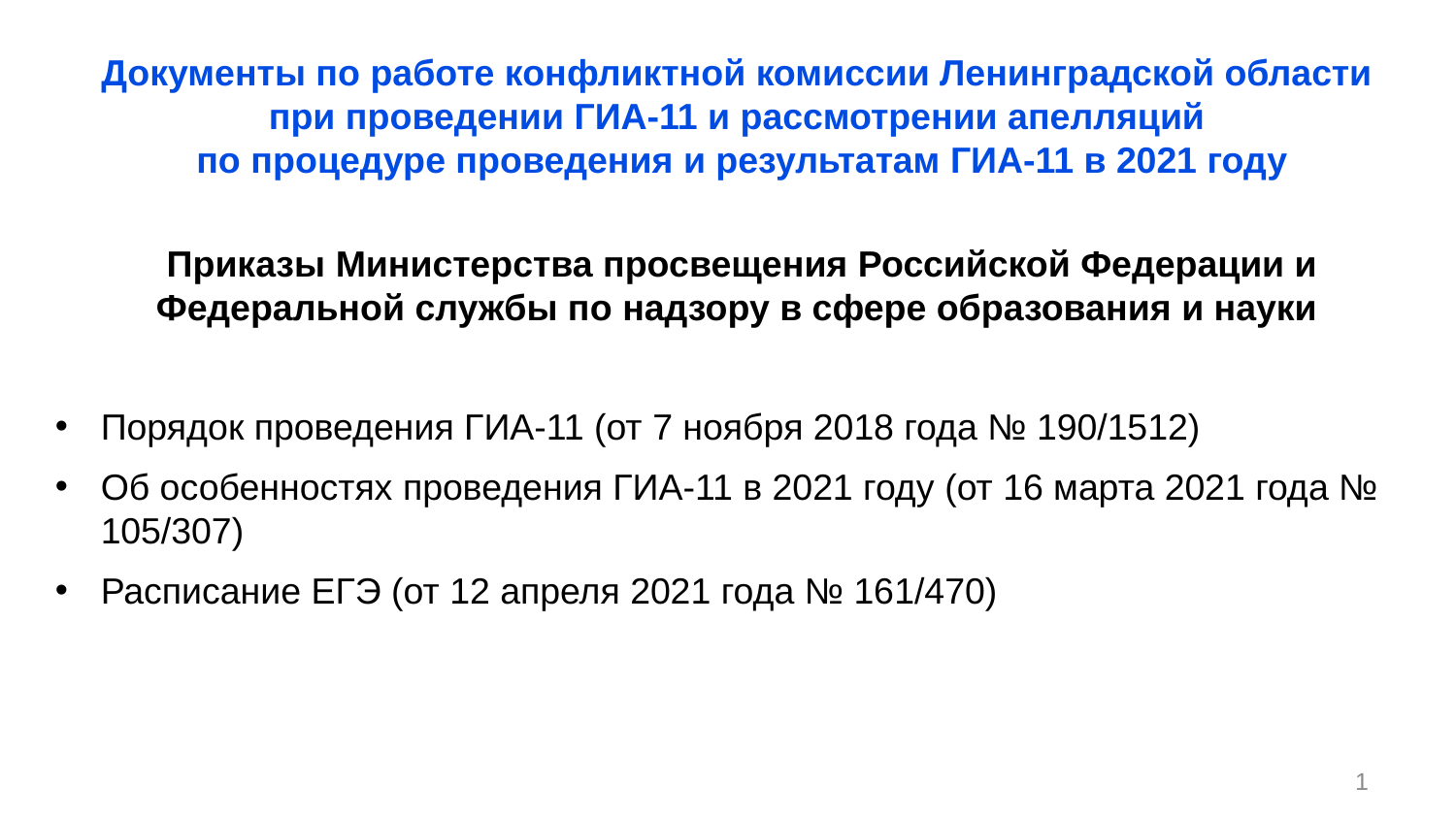

Документы по работе конфликтной комиссии Ленинградской области  при проведении ГИА-11 и рассмотрении апелляций
по процедуре проведения и результатам ГИА-11 в 2021 году

Приказы Министерства просвещения Российской Федерации и Федеральной службы по надзору в сфере образования и науки

Порядок проведения ГИА-11 (от 7 ноября 2018 года № 190/1512)
Об особенностях проведения ГИА-11 в 2021 году (от 16 марта 2021 года № 105/307)
Расписание ЕГЭ (от 12 апреля 2021 года № 161/470)

1